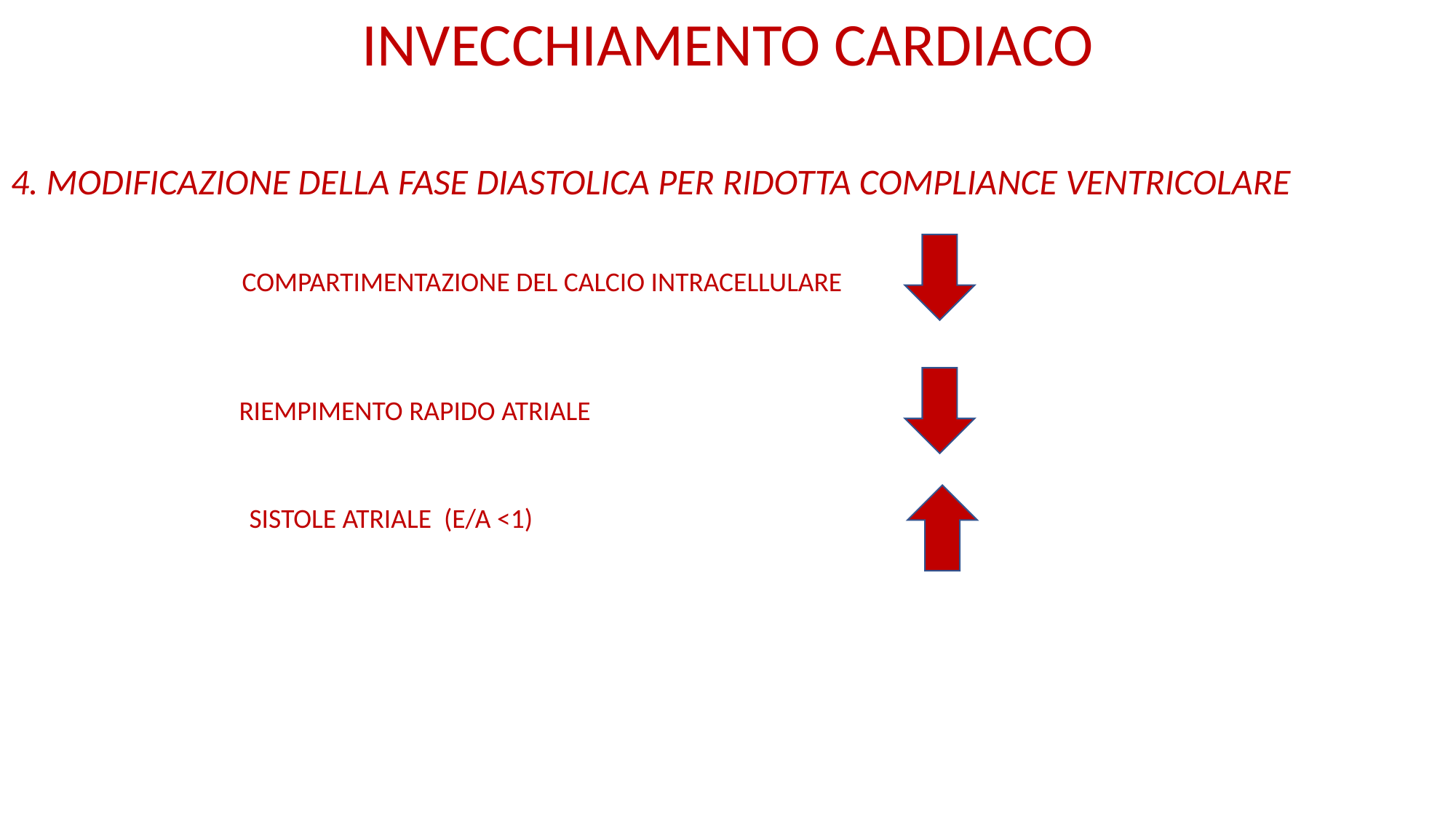

INVECCHIAMENTO CARDIACO

4. MODIFICAZIONE DELLA FASE DIASTOLICA PER RIDOTTA COMPLIANCE VENTRICOLARE

COMPARTIMENTAZIONE DEL CALCIO INTRACELLULARE

RIEMPIMENTO RAPIDO ATRIALE

SISTOLE ATRIALE  (e/a <1)